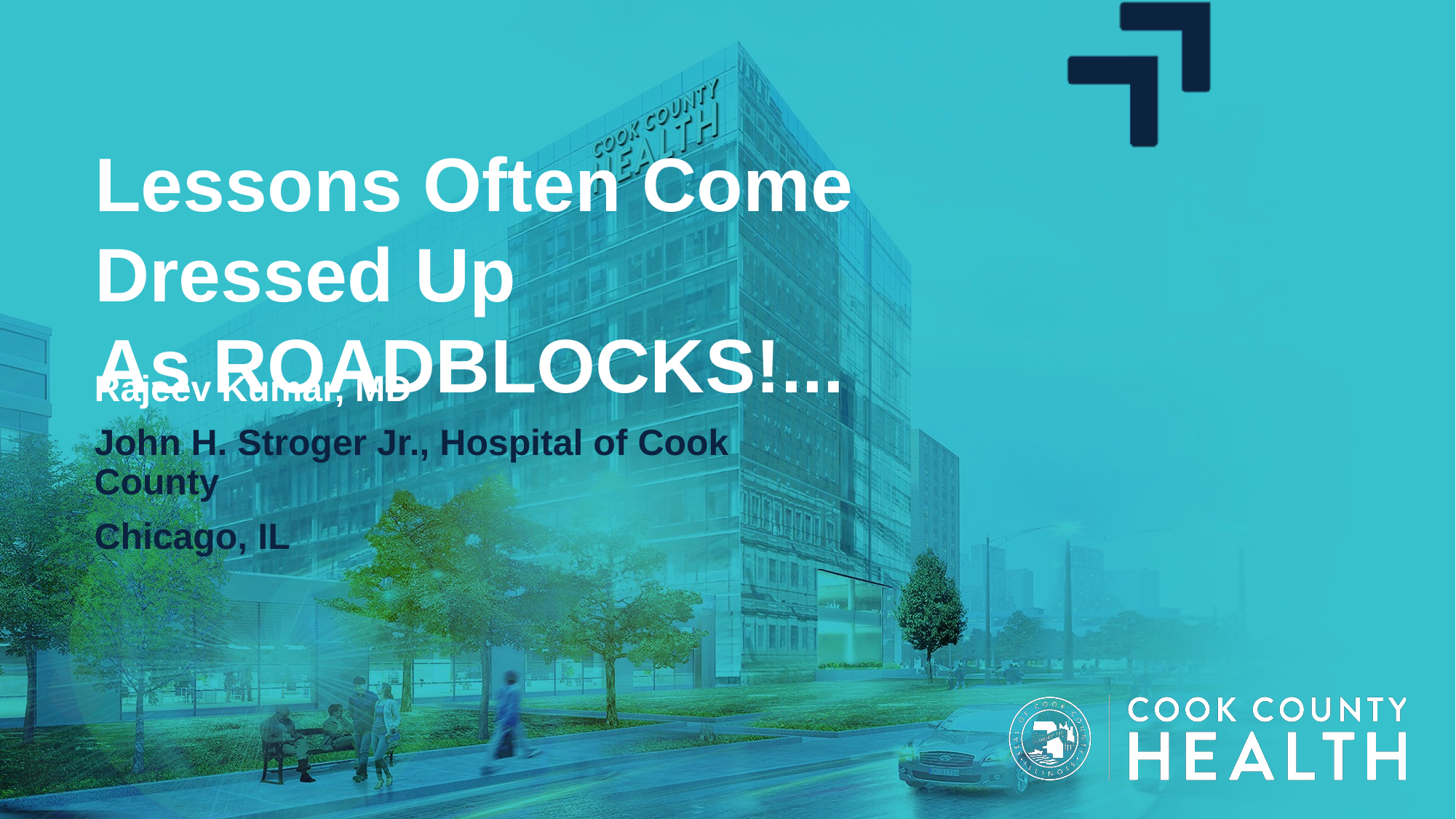

#
Lessons Often Come Dressed Up
As ROADBLOCKS!...
Rajeev Kumar, MD
John H. Stroger Jr., Hospital of Cook County
Chicago, IL